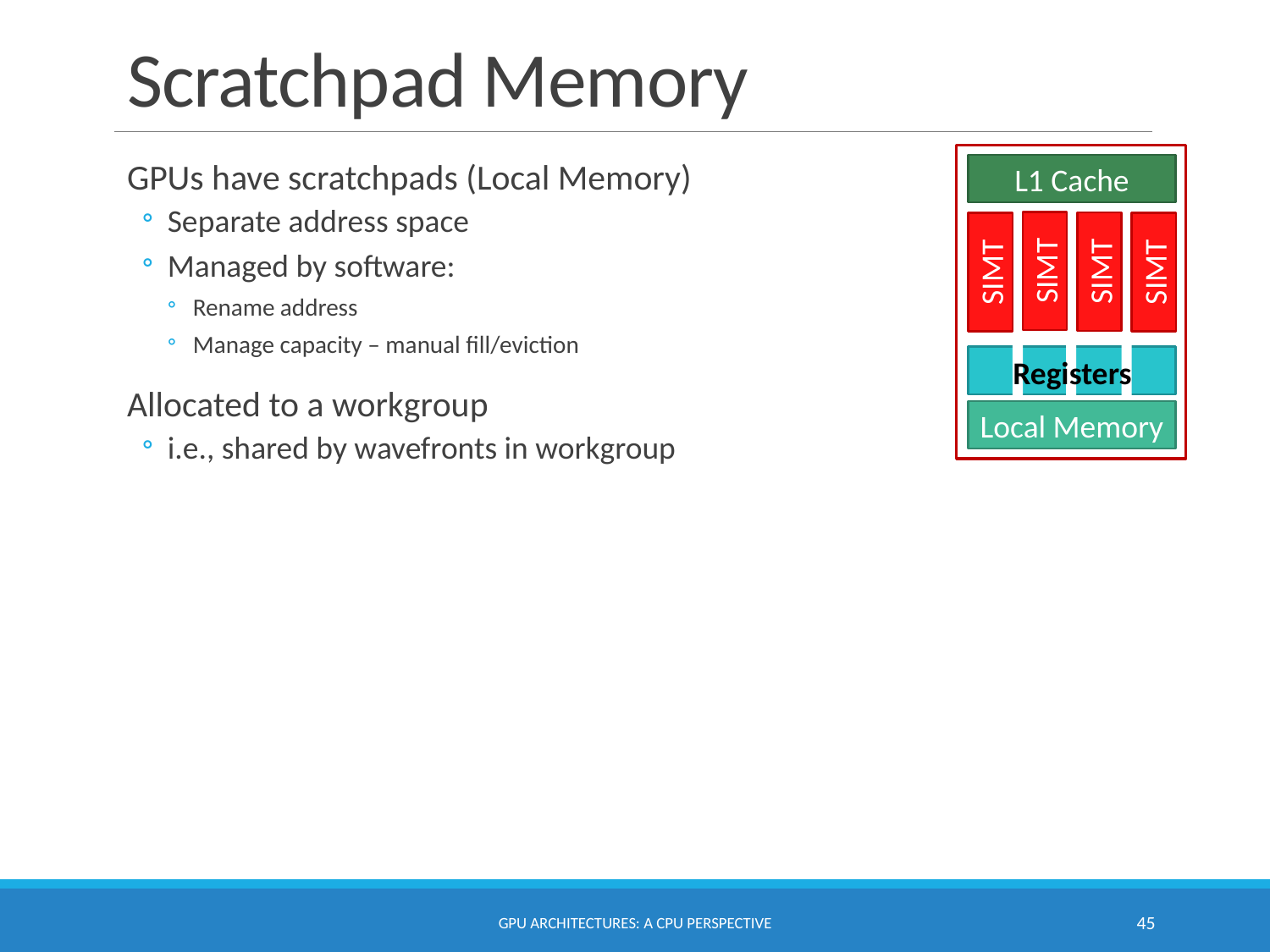

# Scratchpad Memory

L1 Cache
SIMT
SIMT
SIMT
SIMT

Local Memory

Registers
GPUs have scratchpads (Local Memory)
Separate address space
Managed by software:
Rename address
Manage capacity – manual fill/eviction
Allocated to a workgroup
i.e., shared by wavefronts in workgroup
GPU Architectures: A CPU Perspective
45